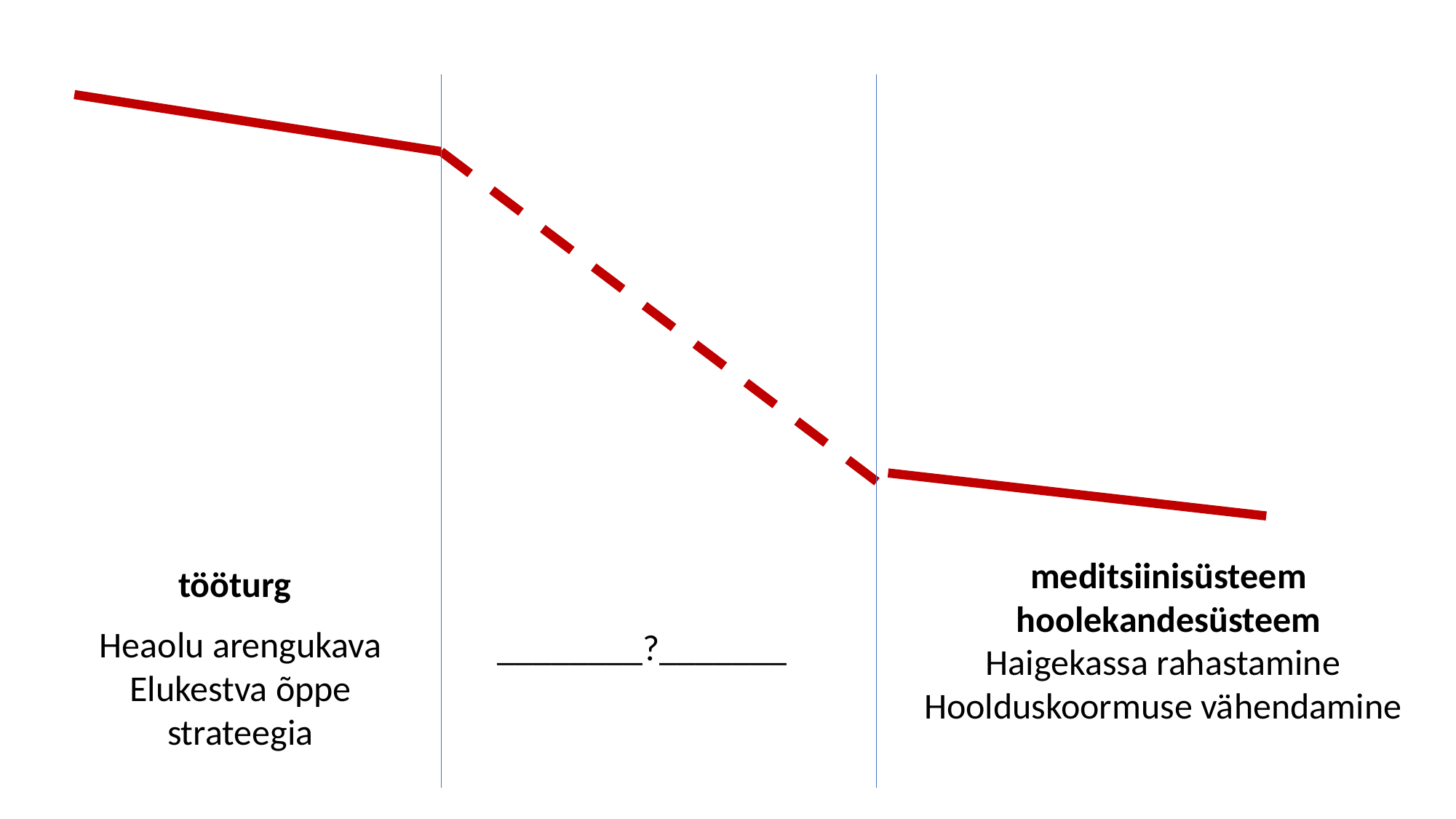

meditsiinisüsteem hoolekandesüsteem
tööturg
Heaolu arengukava
Elukestva õppe strateegia
________?_______
Haigekassa rahastamine
Hoolduskoormuse vähendamine